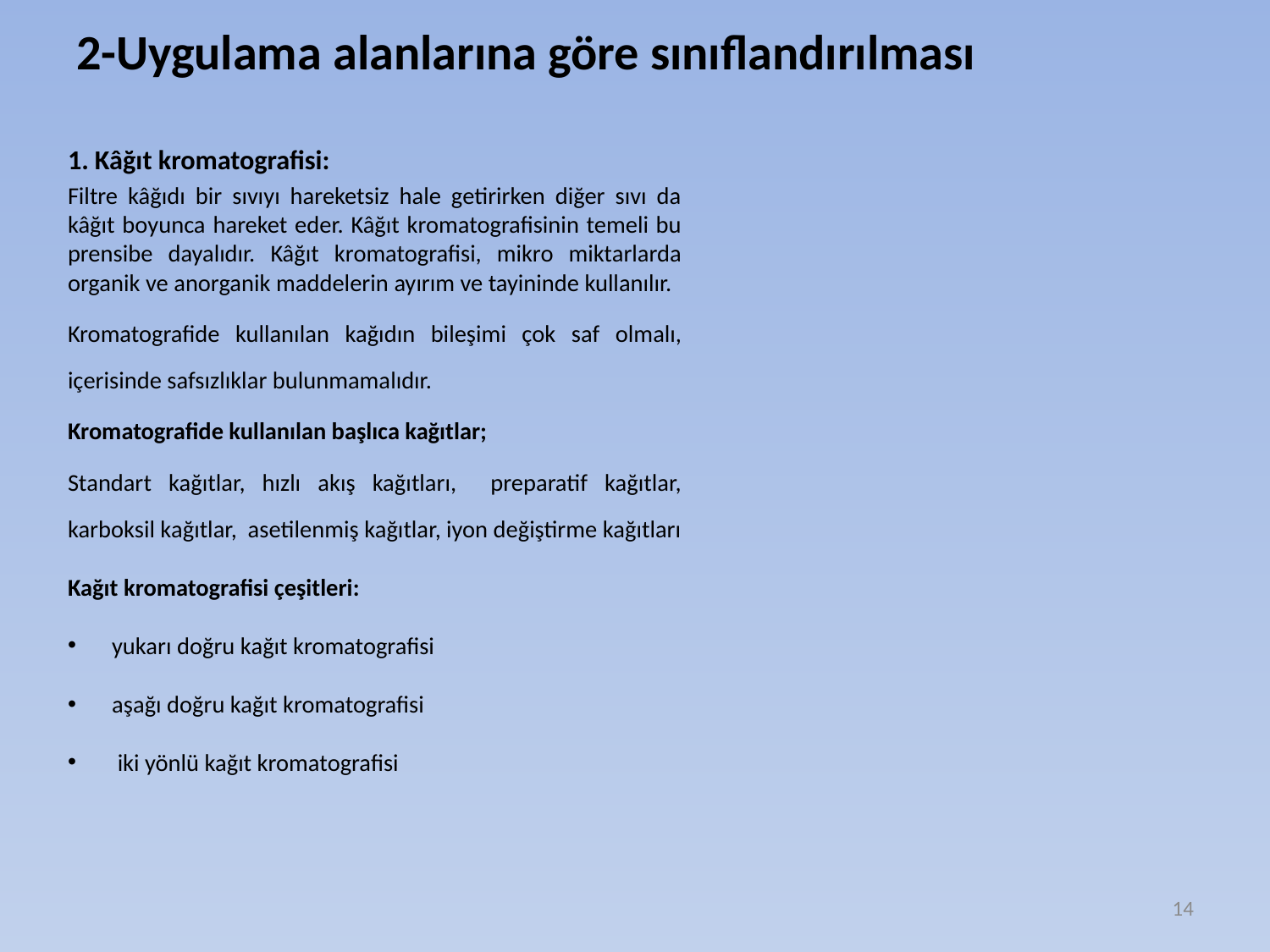

# 2-Uygulama alanlarına göre sınıflandırılması
1. Kâğıt kromatografisi:
Filtre kâğıdı bir sıvıyı hareketsiz hale getirirken diğer sıvı da kâğıt boyunca hareket eder. Kâğıt kromatografisinin temeli bu prensibe dayalıdır. Kâğıt kromatografisi, mikro miktarlarda organik ve anorganik maddelerin ayırım ve tayininde kullanılır.
Kromatografide kullanılan kağıdın bileşimi çok saf olmalı, içerisinde safsızlıklar bulunmamalıdır.
Kromatografide kullanılan başlıca kağıtlar;
Standart kağıtlar, hızlı akış kağıtları,  preparatif kağıtlar, karboksil kağıtlar,  asetilenmiş kağıtlar, iyon değiştirme kağıtları
Kağıt kromatografisi çeşitleri:
yukarı doğru kağıt kromatografisi
aşağı doğru kağıt kromatografisi
 iki yönlü kağıt kromatografisi

14